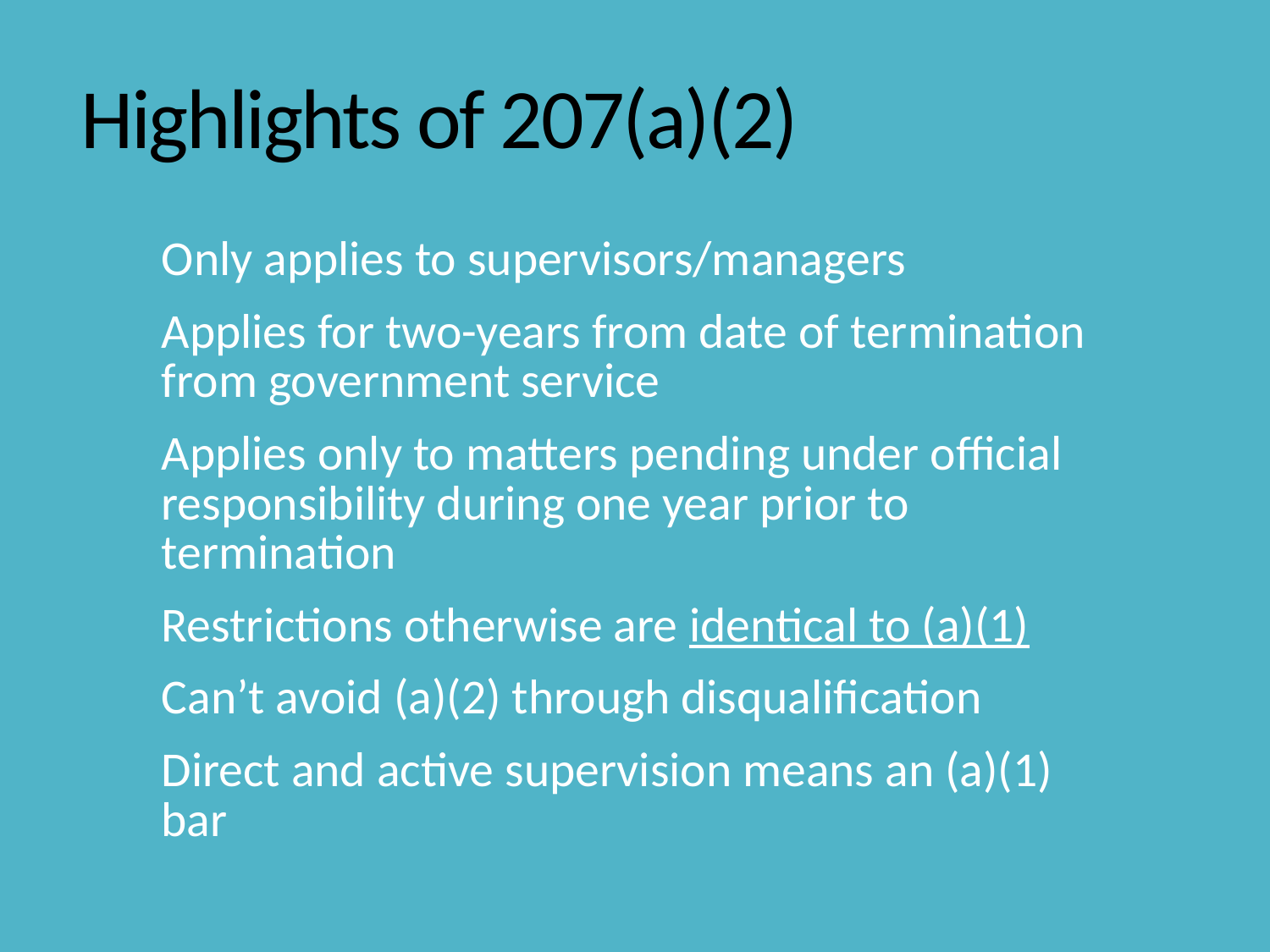

Highlights of 207(a)(2)

Only applies to supervisors/managers
Applies for two-years from date of termination from government service
Applies only to matters pending under official responsibility during one year prior to termination
Restrictions otherwise are identical to (a)(1)
Can’t avoid (a)(2) through disqualification
Direct and active supervision means an (a)(1) bar